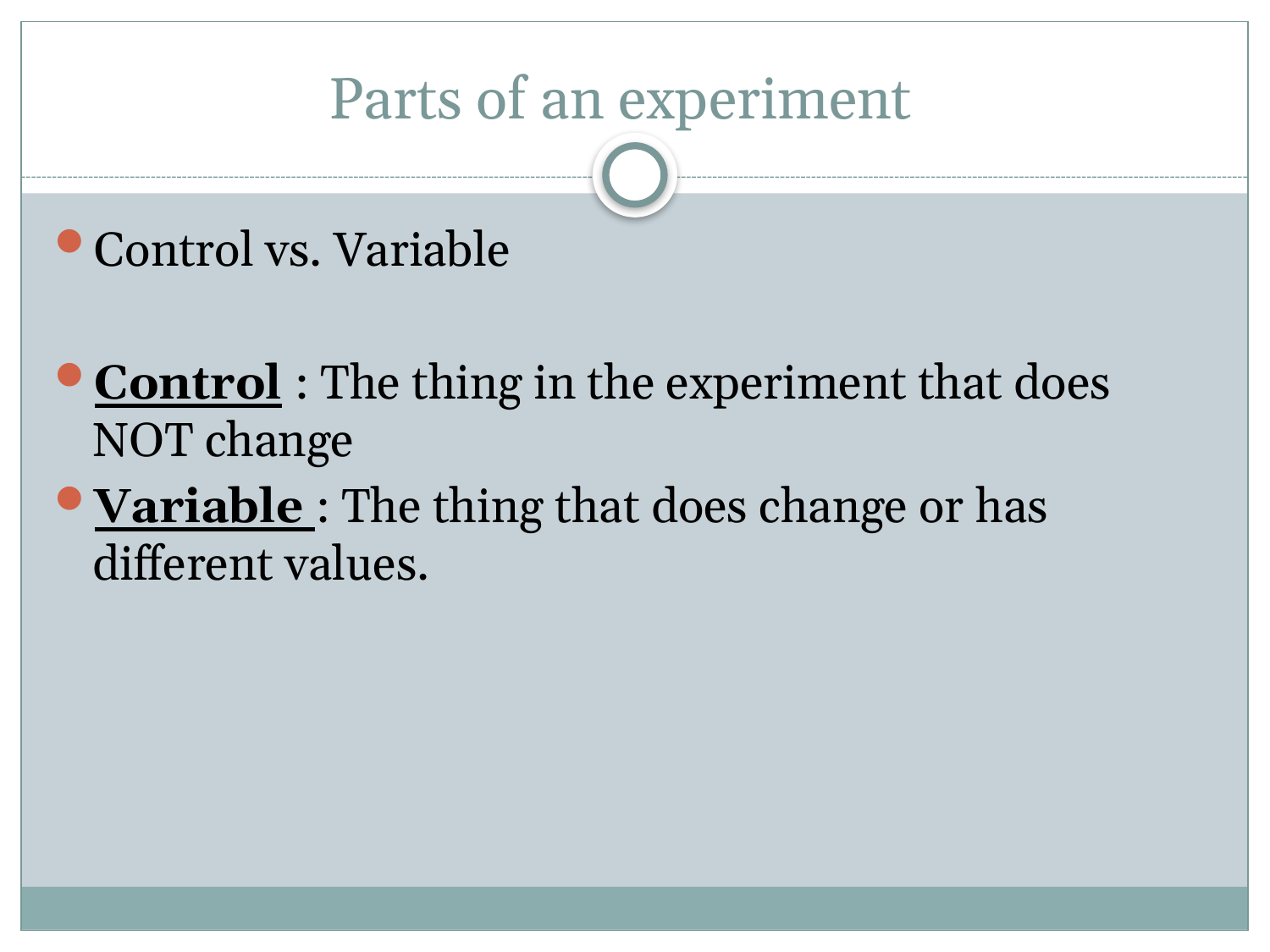

# Parts of an experiment
Control vs. Variable

Control : The thing in the experiment that does NOT change
Variable : The thing that does change or has different values.